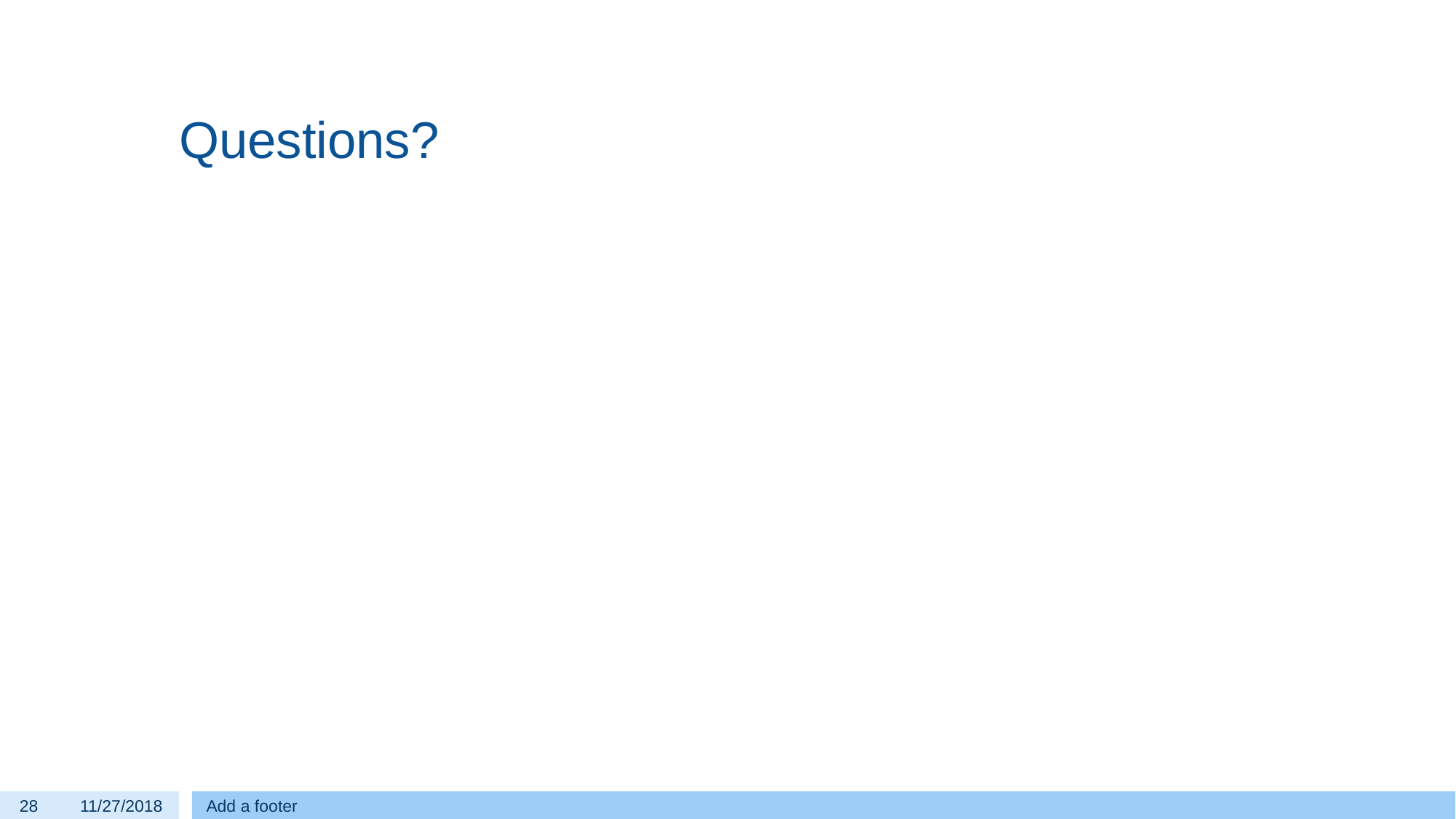

# Questions?
28
11/27/2018
Add a footer